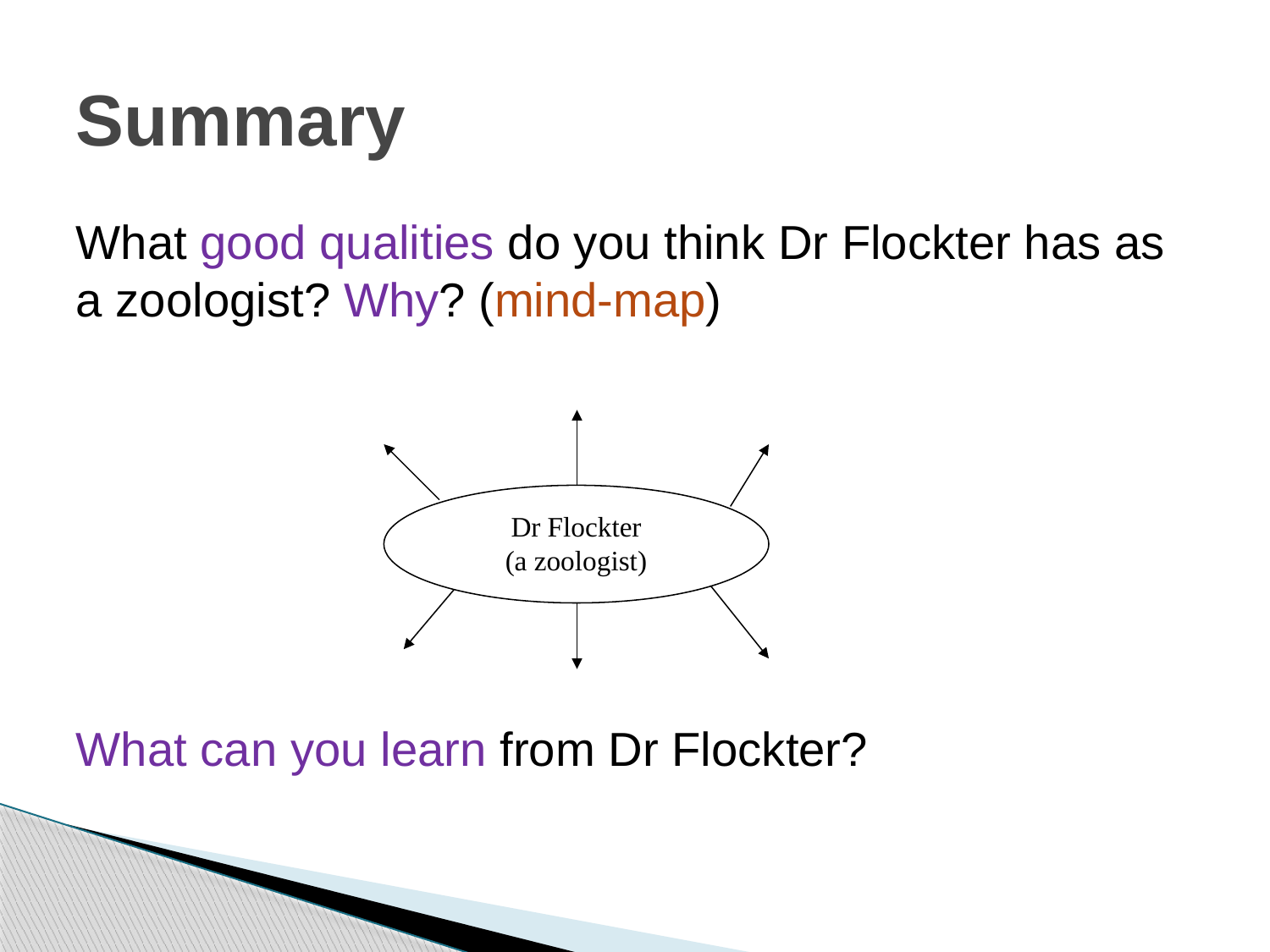

# Summary
What good qualities do you think Dr Flockter has as a zoologist? Why? (mind-map)

What can you learn from Dr Flockter?
Dr Flockter
(a zoologist)